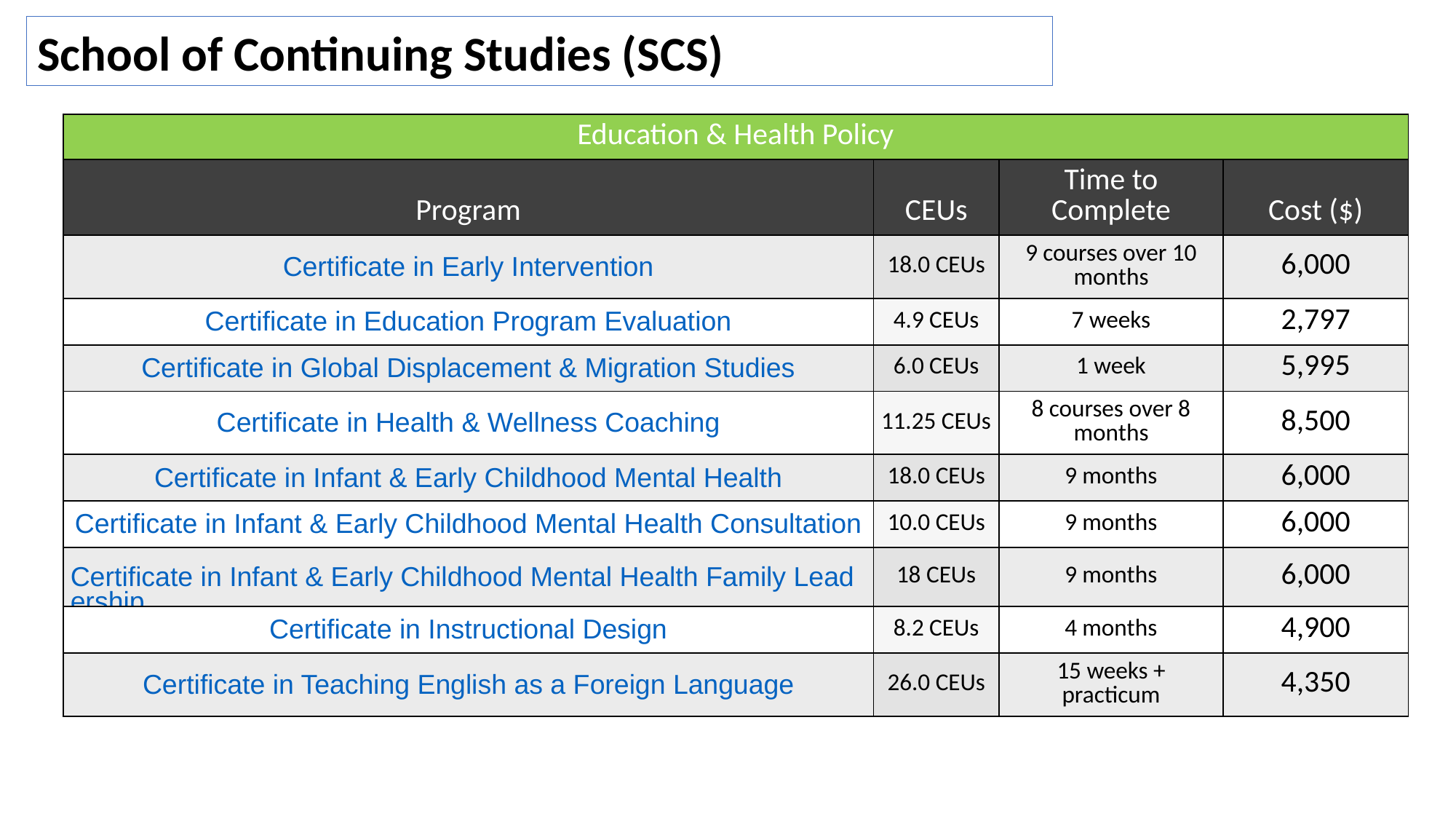

School of Continuing Studies (SCS)
| Education & Health Policy |  |  |  |
| --- | --- | --- | --- |
| Program | CEUs | Time to Complete | Cost ($) |
| Certificate in Early Intervention | 18.0 CEUs | 9 courses over 10 months | 6,000 |
| Certificate in Education Program Evaluation | 4.9 CEUs | 7 weeks | 2,797 |
| Certificate in Global Displacement & Migration Studies | 6.0 CEUs | 1 week | 5,995 |
| Certificate in Health & Wellness Coaching | 11.25 CEUs | 8 courses over 8 months | 8,500 |
| Certificate in Infant & Early Childhood Mental Health | 18.0 CEUs | 9 months | 6,000 |
| Certificate in Infant & Early Childhood Mental Health Consultation | 10.0 CEUs | 9 months | 6,000 |
| Certificate in Infant & Early Childhood Mental Health Family Leadership | 18 CEUs | 9 months | 6,000 |
| Certificate in Instructional Design | 8.2 CEUs | 4 months | 4,900 |
| Certificate in Teaching English as a Foreign Language | 26.0 CEUs | 15 weeks + practicum | 4,350 |